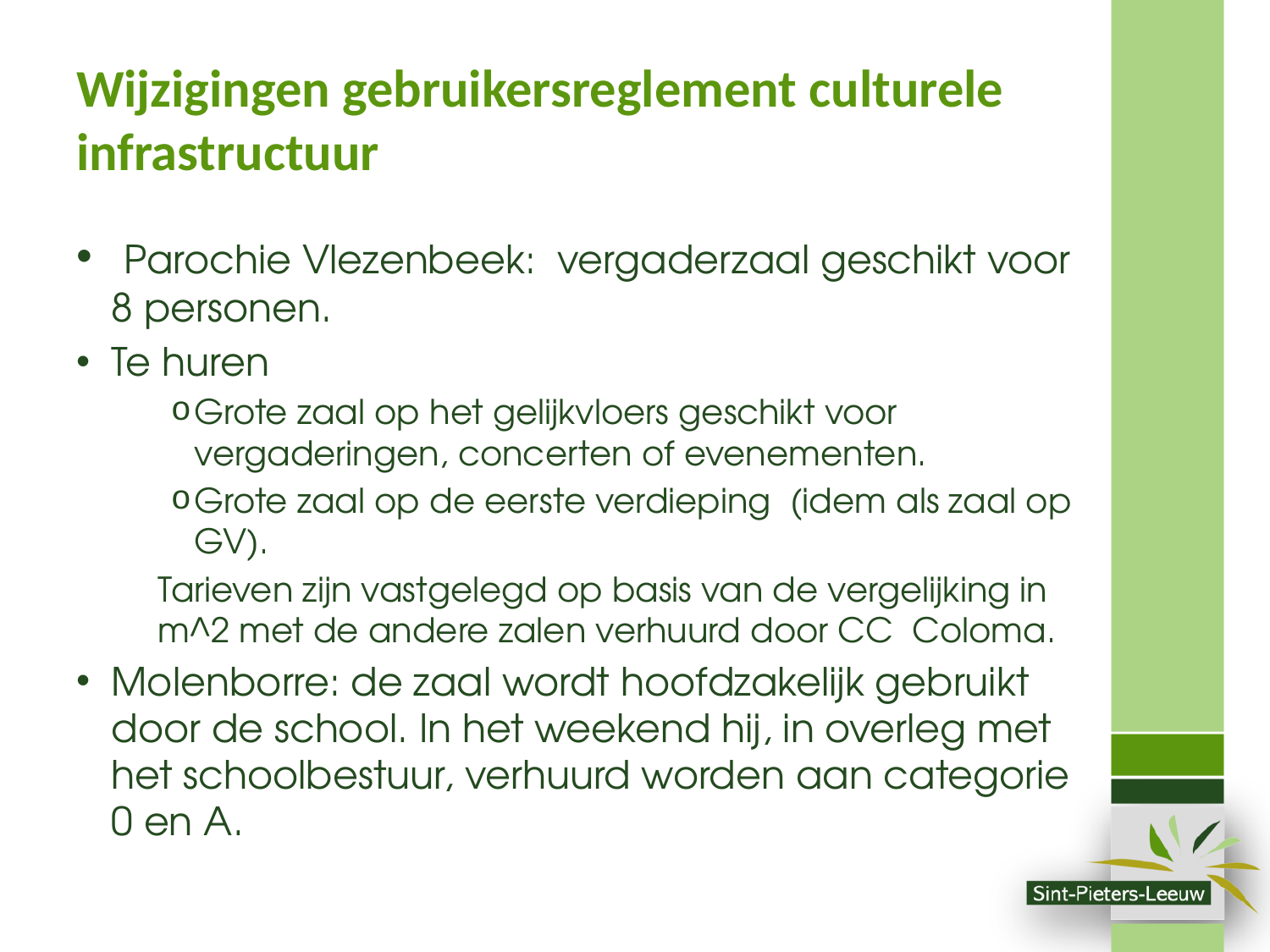

# Wijzigingen gebruikersreglement culturele infrastructuur
 Parochie Vlezenbeek:  vergaderzaal geschikt voor 8 personen.
Te huren
Grote zaal op het gelijkvloers geschikt voor vergaderingen, concerten of evenementen.
Grote zaal op de eerste verdieping  (idem als zaal op GV).
Tarieven zijn vastgelegd op basis van de vergelijking in m^2 met de andere zalen verhuurd door CC  Coloma.
Molenborre: de zaal wordt hoofdzakelijk gebruikt door de school. In het weekend hij, in overleg met het schoolbestuur, verhuurd worden aan categorie 0 en A.